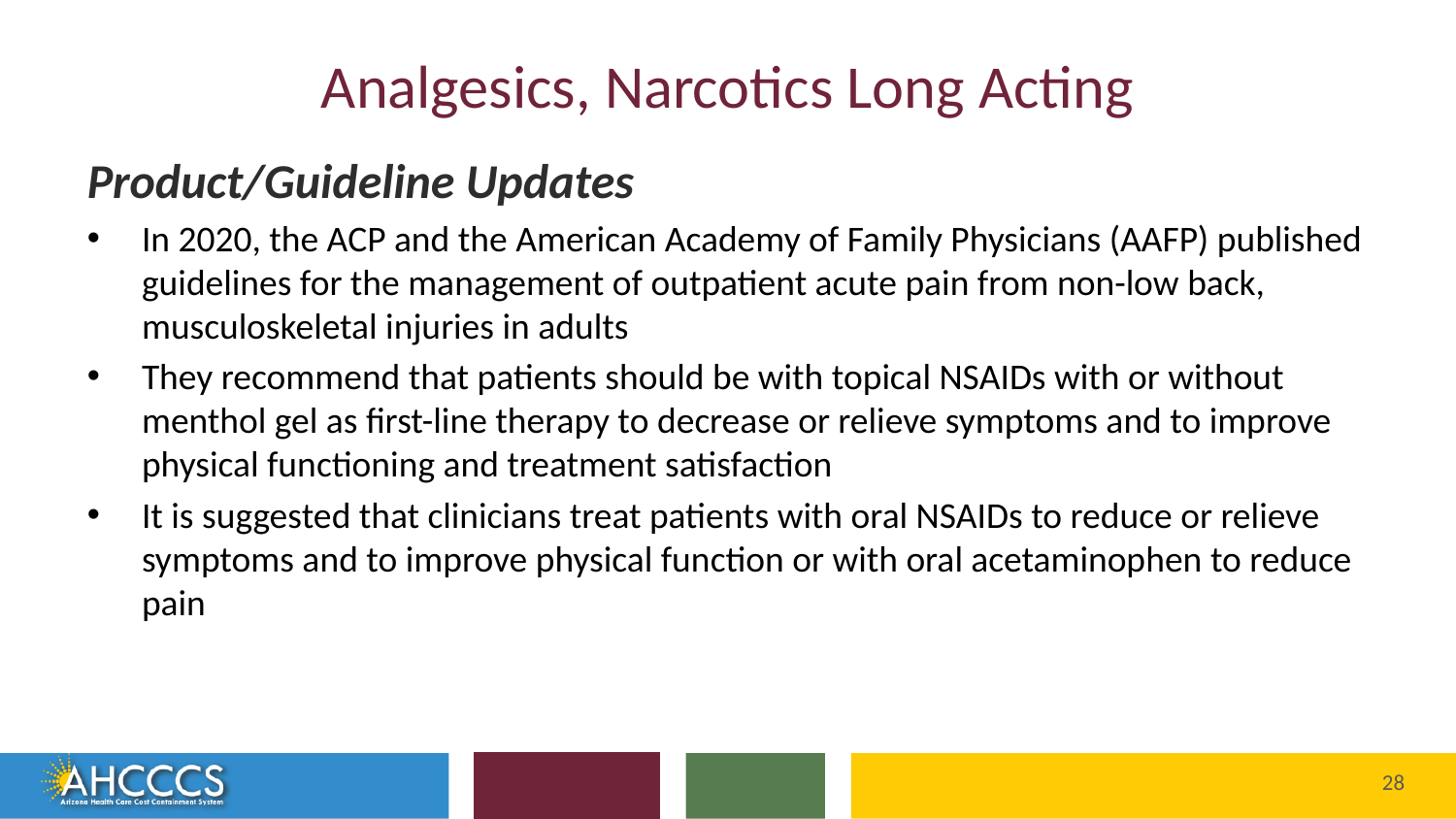

# Analgesics, Narcotics Long Acting
Product/Guideline Updates
In 2020, the ACP and the American Academy of Family Physicians (AAFP) published guidelines for the management of outpatient acute pain from non-low back, musculoskeletal injuries in adults
They recommend that patients should be with topical NSAIDs with or without menthol gel as first-line therapy to decrease or relieve symptoms and to improve physical functioning and treatment satisfaction
It is suggested that clinicians treat patients with oral NSAIDs to reduce or relieve symptoms and to improve physical function or with oral acetaminophen to reduce pain